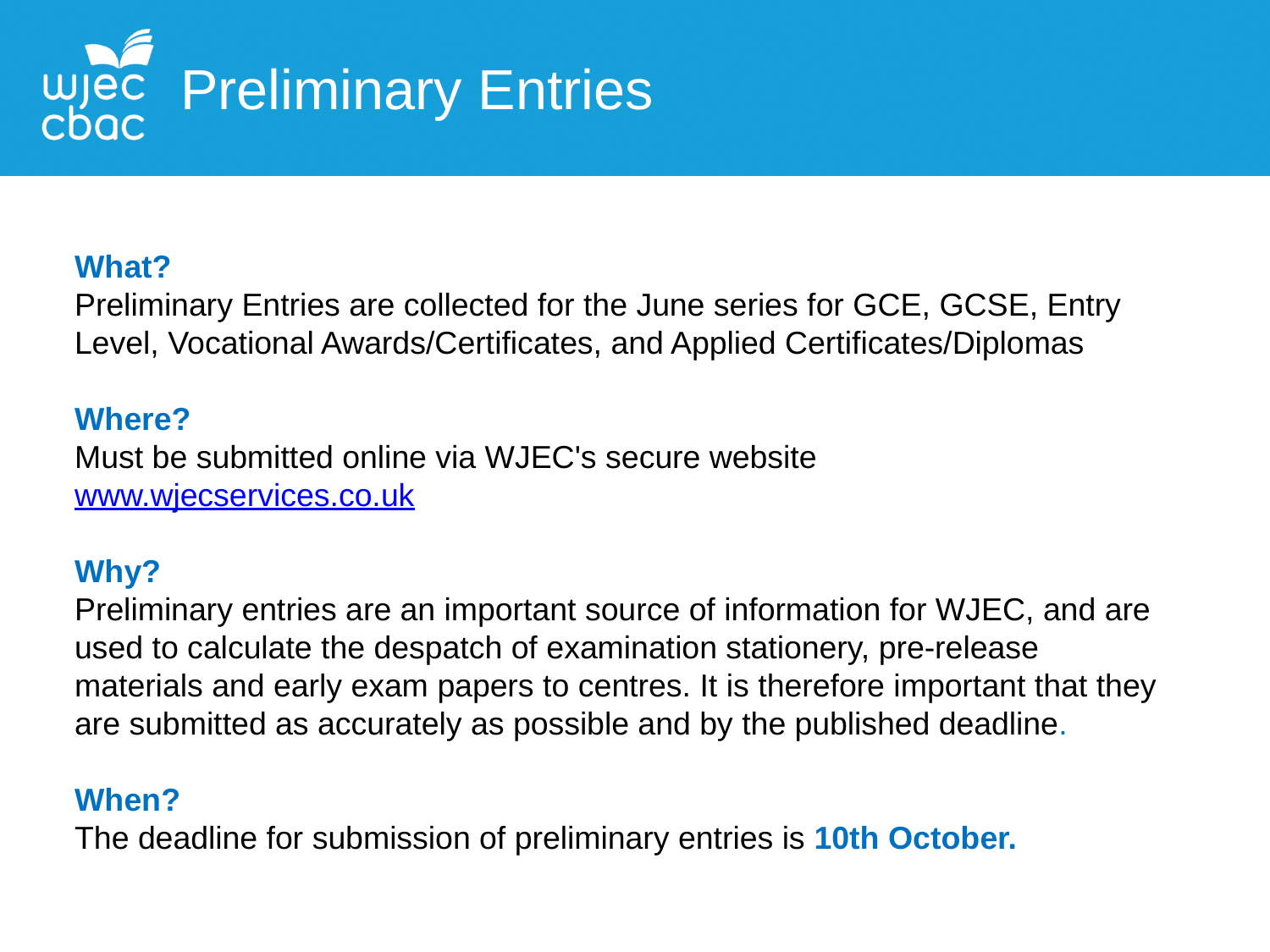

Preliminary Entries
What?
Preliminary Entries are collected for the June series for GCE, GCSE, Entry Level, Vocational Awards/Certificates, and Applied Certificates/Diplomas

Where?
Must be submitted online via WJEC's secure website www.wjecservices.co.uk

Why?
Preliminary entries are an important source of information for WJEC, and are used to calculate the despatch of examination stationery, pre-release materials and early exam papers to centres. It is therefore important that they are submitted as accurately as possible and by the published deadline.

When?
The deadline for submission of preliminary entries is 10th October.